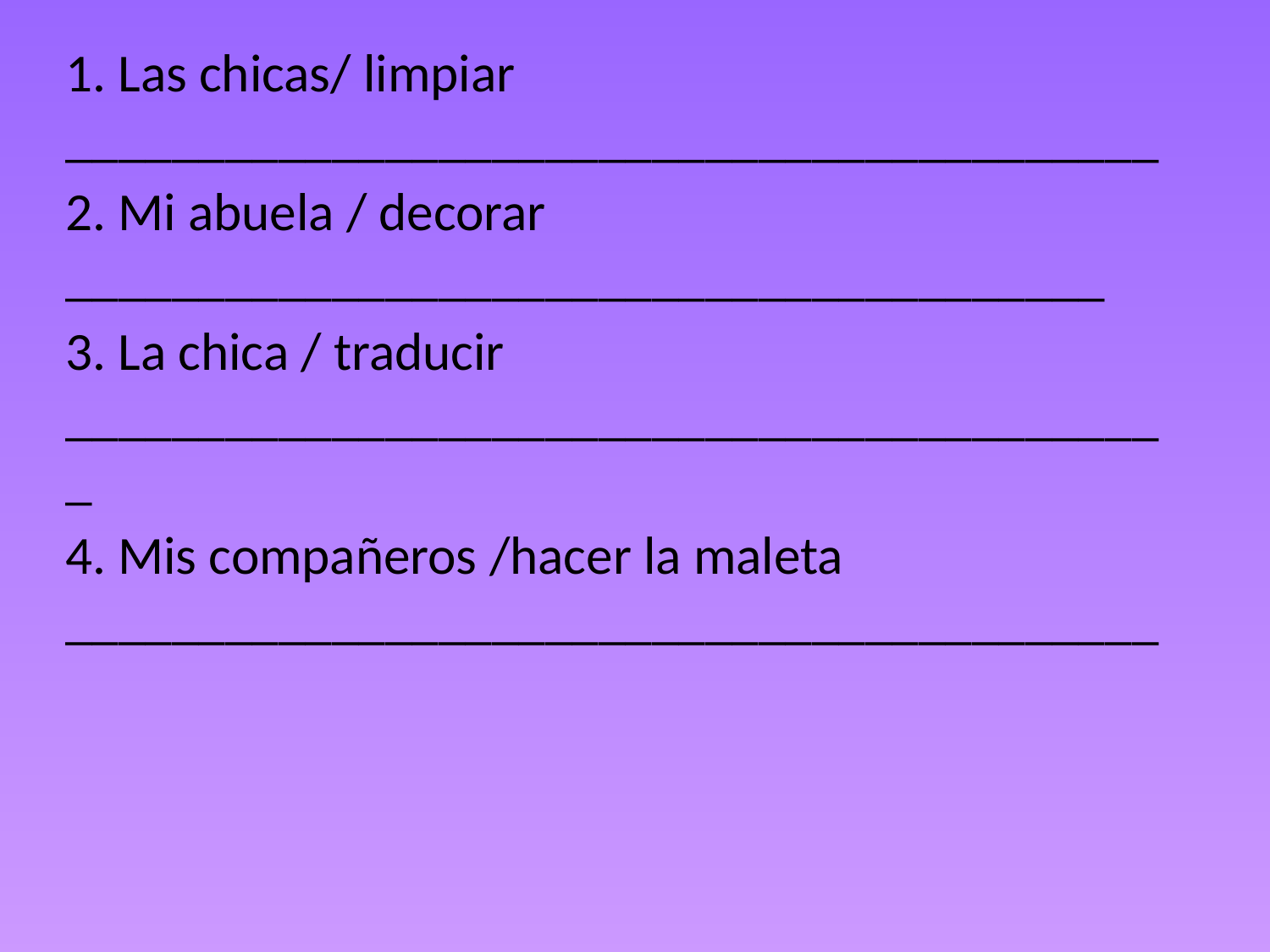

1. Las chicas/ limpiar _________________________________________
2. Mi abuela / decorar _______________________________________
3. La chica / traducir __________________________________________
4. Mis compañeros /hacer la maleta  _________________________________________